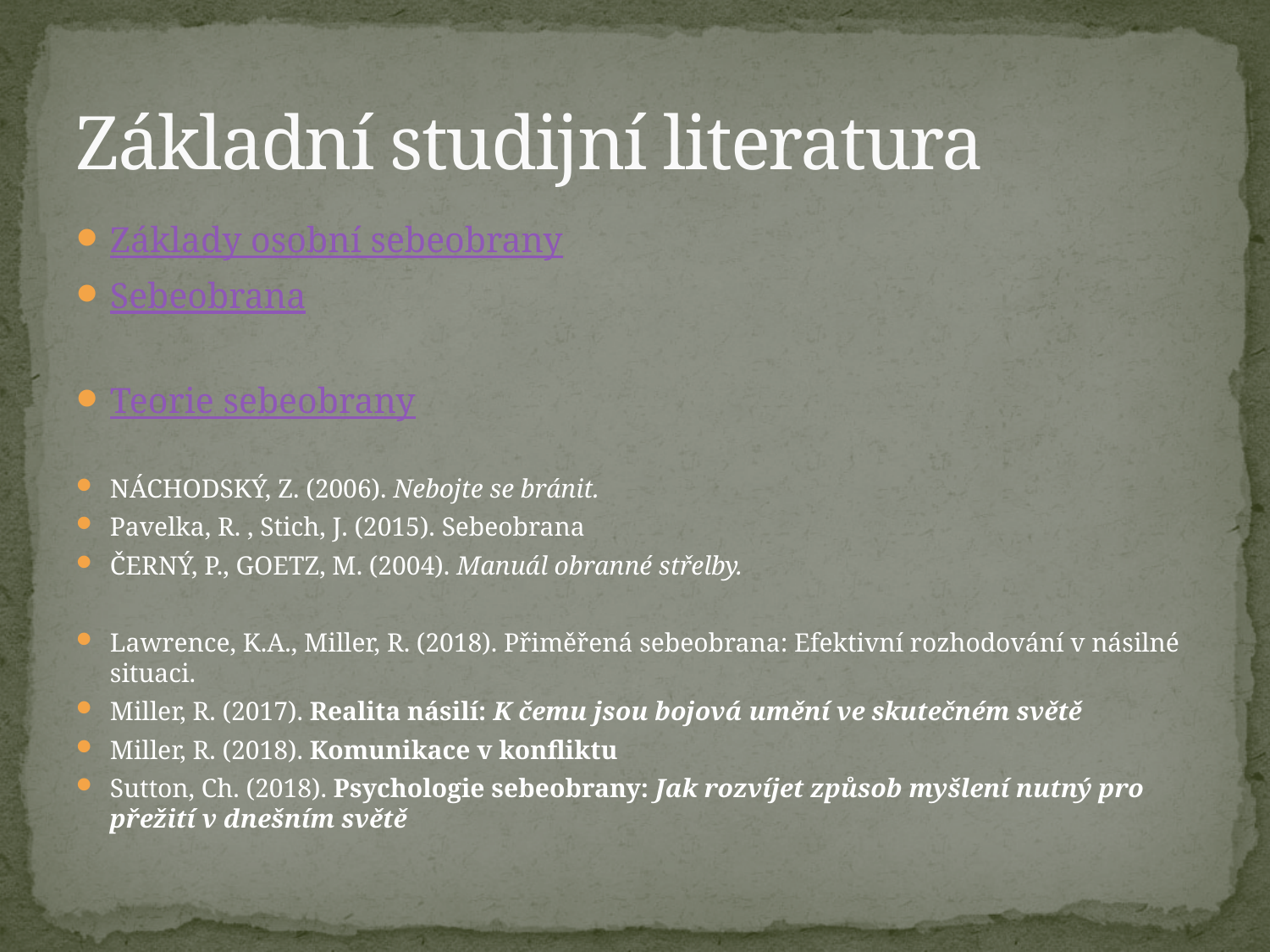

# Základní studijní literatura
Základy osobní sebeobrany
Sebeobrana

Teorie sebeobrany

NÁCHODSKÝ, Z. (2006). Nebojte se bránit.
Pavelka, R. , Stich, J. (2015). Sebeobrana
ČERNÝ, P., GOETZ, M. (2004). Manuál obranné střelby.

Lawrence, K.A., Miller, R. (2018). Přiměřená sebeobrana: Efektivní rozhodování v násilné situaci.
Miller, R. (2017). Realita násilí: K čemu jsou bojová umění ve skutečném světě
Miller, R. (2018). Komunikace v konfliktu
Sutton, Ch. (2018). Psychologie sebeobrany: Jak rozvíjet způsob myšlení nutný pro přežití v dnešním světě